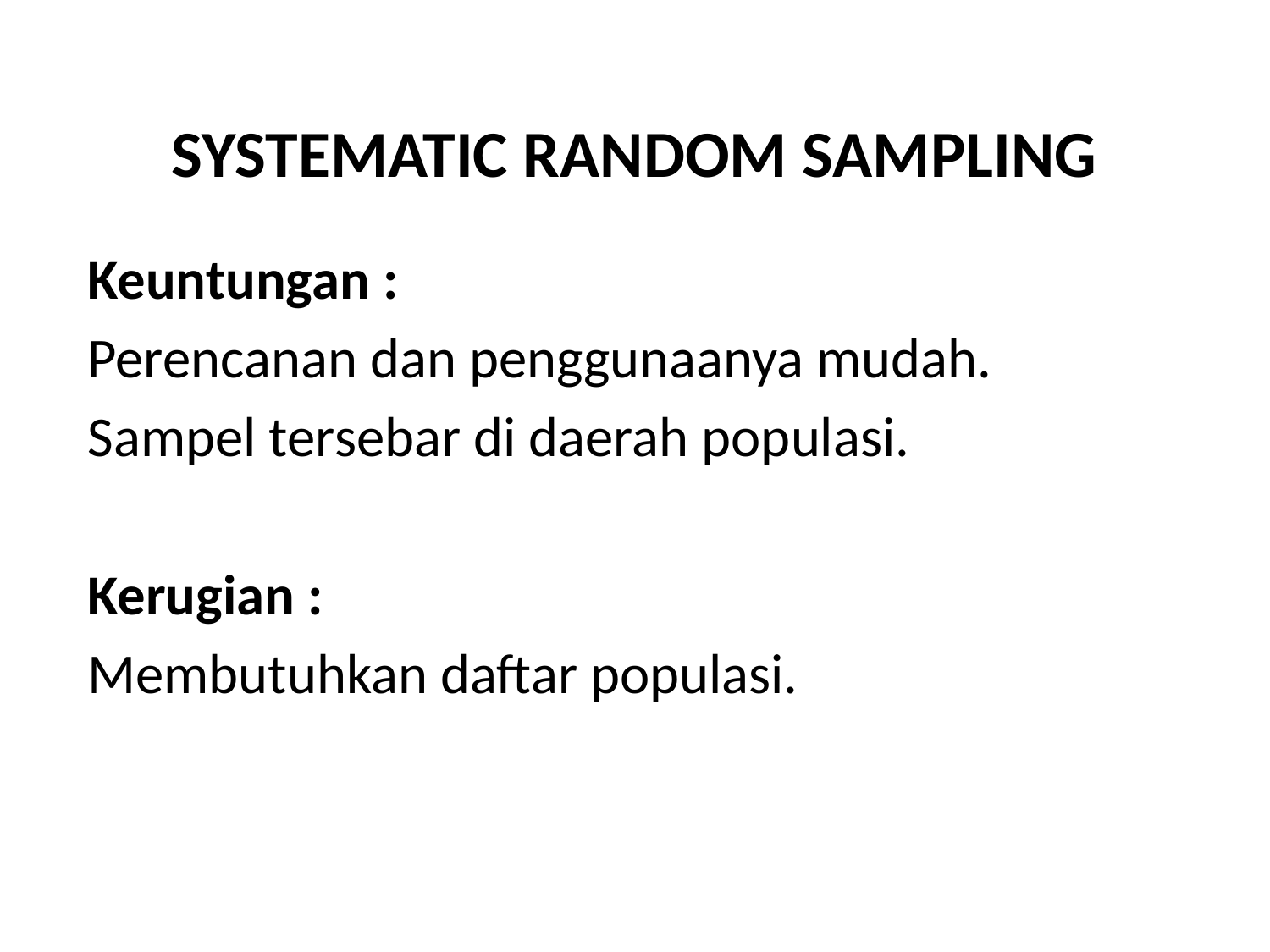

# SYSTEMATIC RANDOM SAMPLING
Keuntungan :
Perencanan dan penggunaanya mudah.
Sampel tersebar di daerah populasi.

Kerugian :
Membutuhkan daftar populasi.